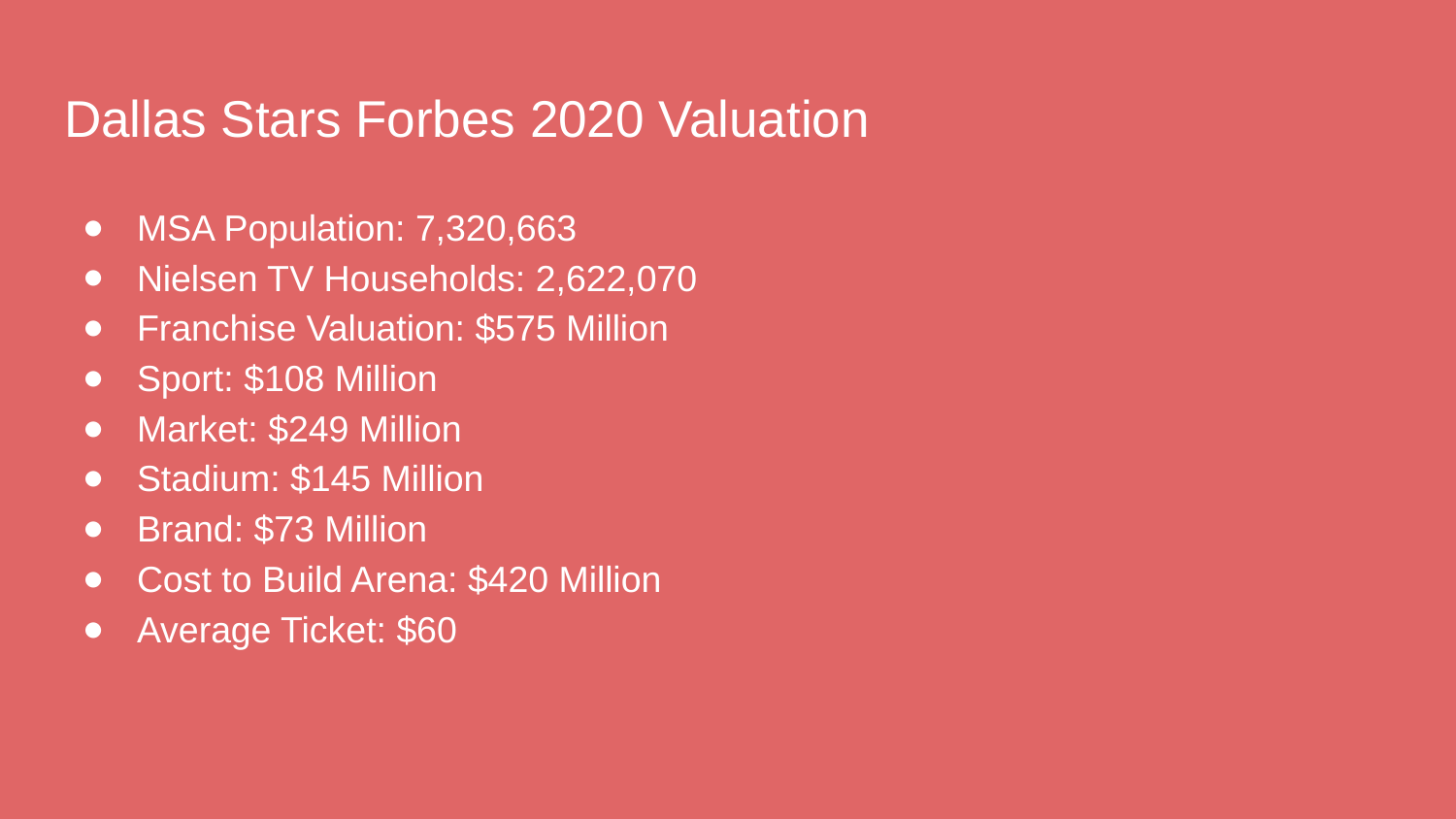

# Dallas Stars Forbes 2020 Valuation
MSA Population: 7,320,663
Nielsen TV Households: 2,622,070
Franchise Valuation: $575 Million
Sport: $108 Million
Market: $249 Million
Stadium: $145 Million
Brand: $73 Million
Cost to Build Arena: $420 Million
Average Ticket: $60